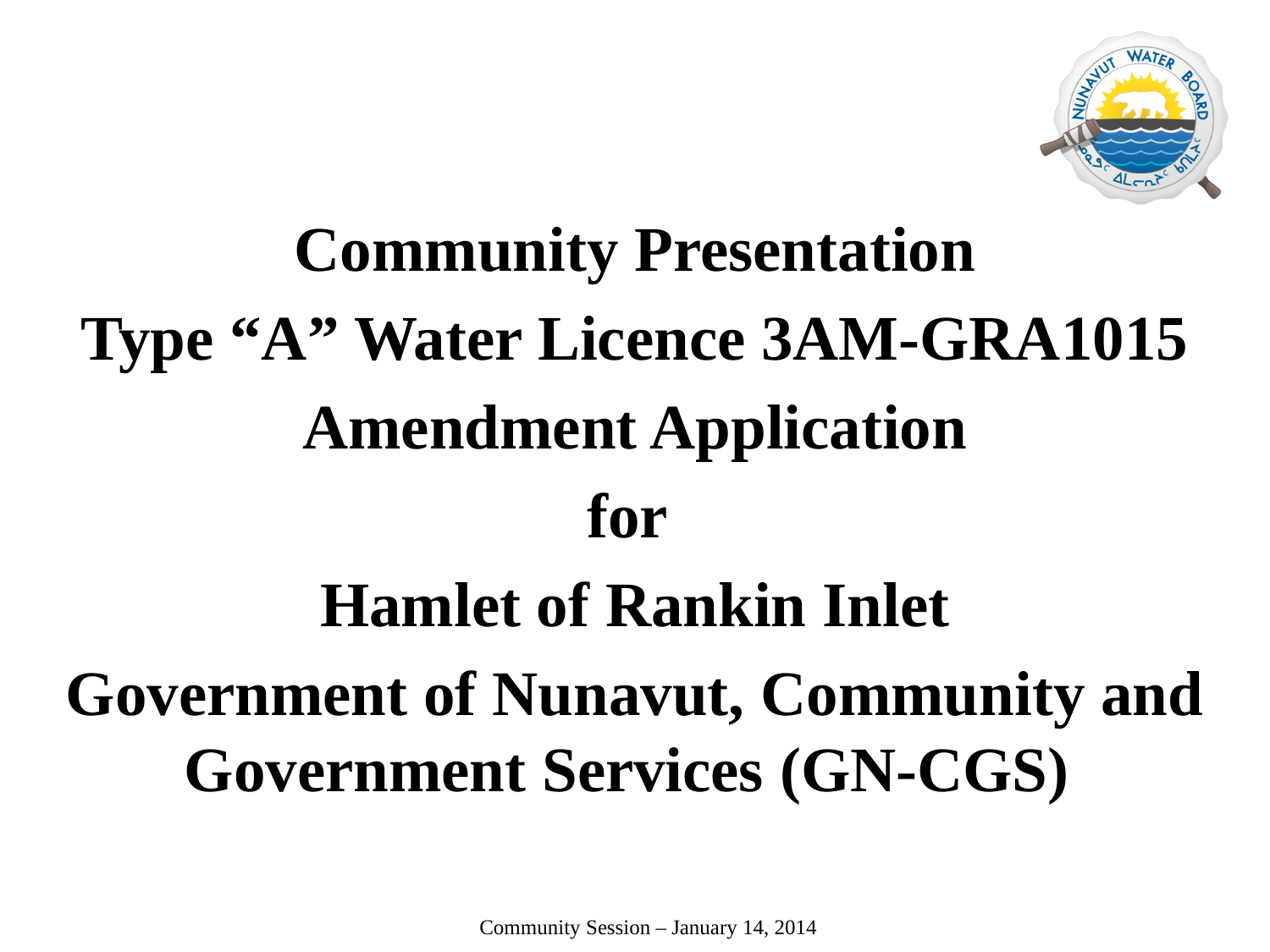

Community Presentation
Type “A” Water Licence 3AM-GRA1015
Amendment Application
for
Hamlet of Rankin Inlet
Government of Nunavut, Community and Government Services (GN-CGS)

 Community Session – January 14, 2014